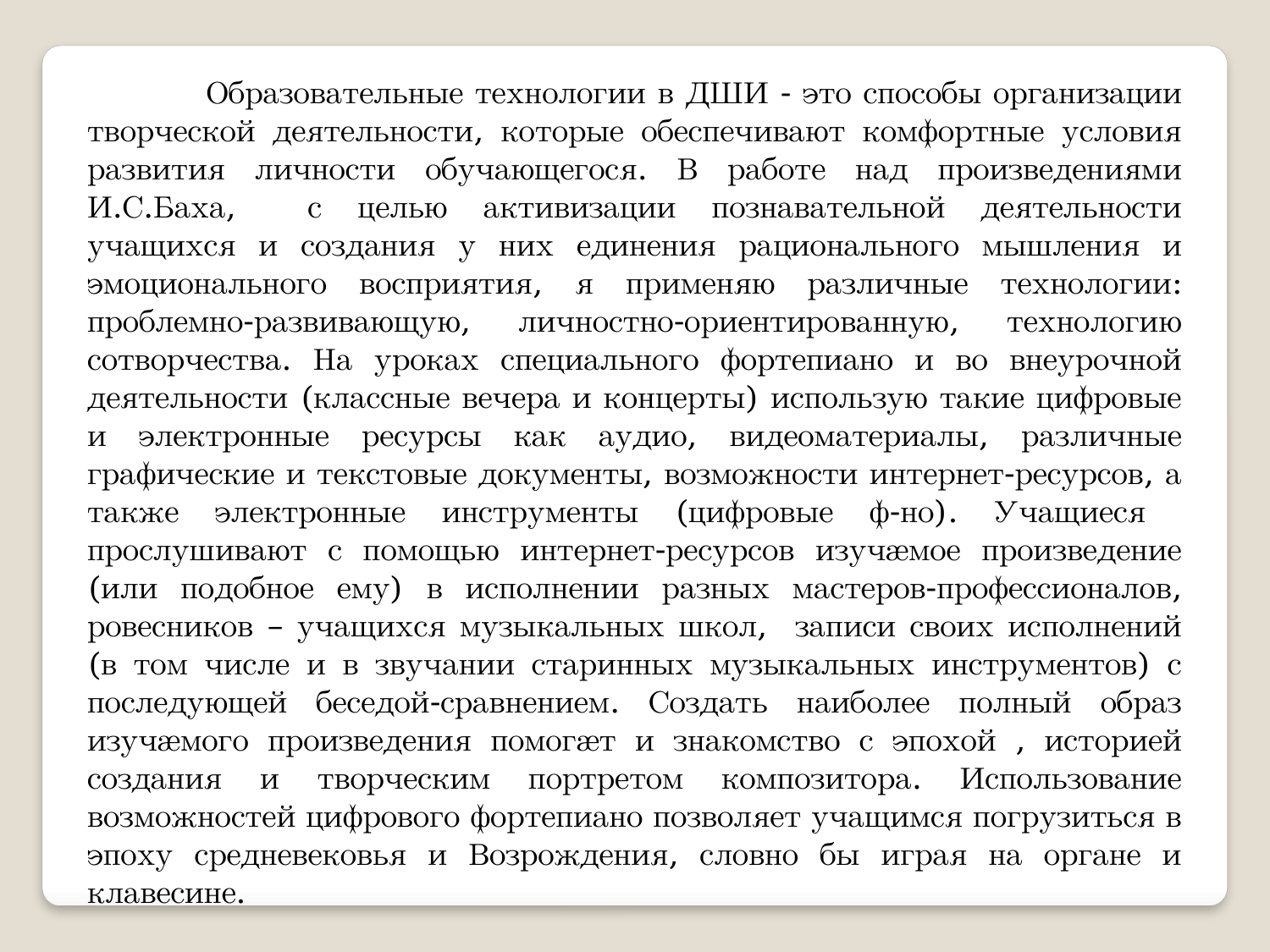

Образовательные технологии в ДШИ - это способы организации творческой деятельности, которые обеспечивают комфортные условия развития личности обучающегося. В работе над произведениями И.С.Баха,  с целью активизации познавательной деятельности учащихся и создания у них единения рационального мышления и эмоционального восприятия, я применяю различные технологии: проблемно-развивающую, личностно-ориентированную, технологию сотворчества. На уроках специального фортепиано и во внеурочной деятельности (классные вечера и концерты) использую такие цифровые и электронные ресурсы как аудио, видеоматериалы, различные графические и текстовые документы, возможности интернет-ресурсов, а также электронные инструменты (цифровые ф-но). Учащиеся  прослушивают с помощью интернет-ресурсов изучаемое произведение (или подобное ему) в исполнении разных мастеров-профессионалов, ровесников – учащихся музыкальных школ,  записи своих исполнений (в том числе и в звучании старинных музыкальных инструментов) с последующей беседой-сравнением. Создать наиболее полный образ изучаемого произведения помогает и знакомство с эпохой , историей создания и творческим портретом композитора. Использование возможностей цифрового фортепиано позволяет учащимся погрузиться в эпоху средневековья и Возрождения, словно бы играя на органе и клавесине.